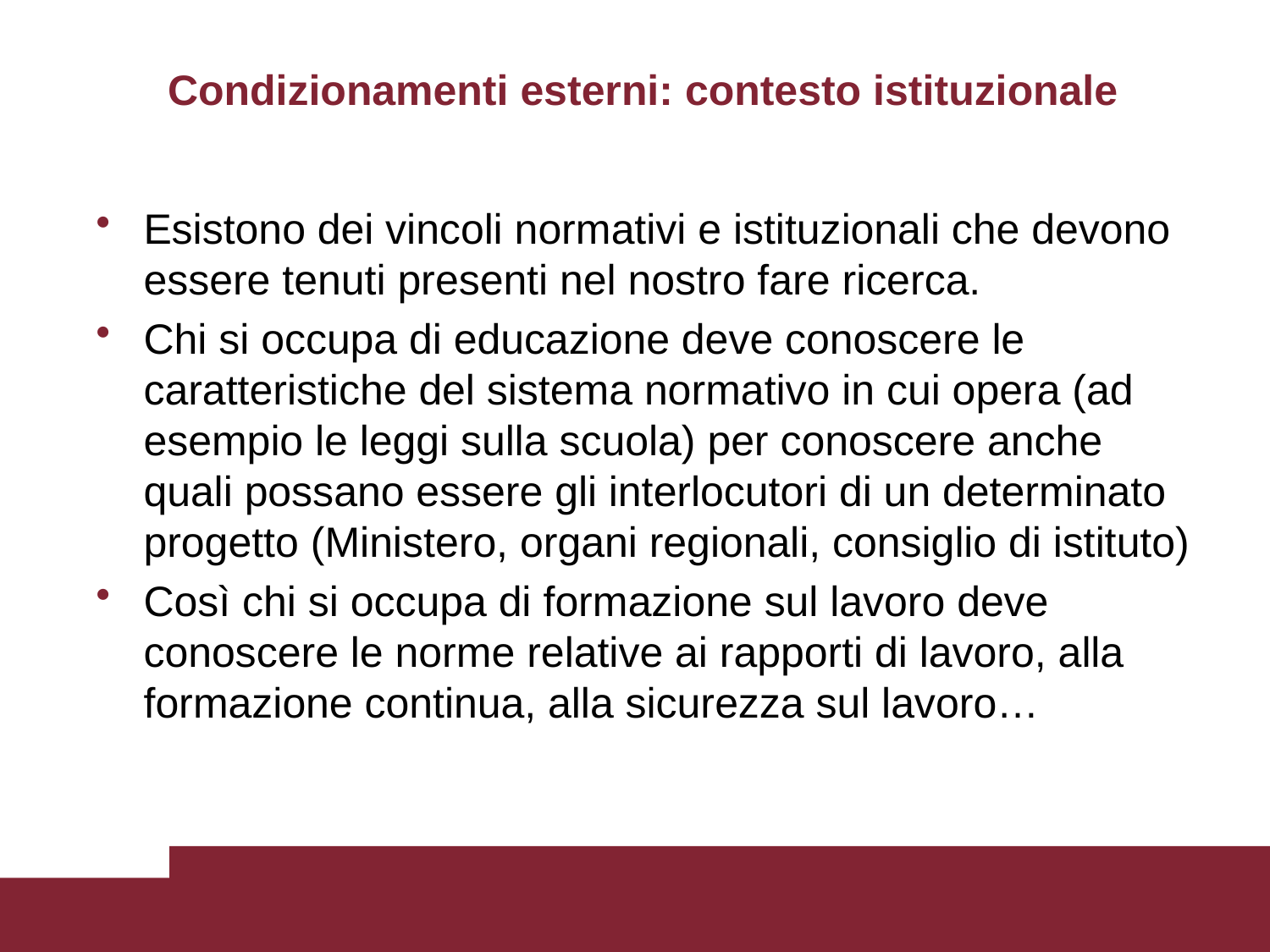

# Condizionamenti esterni: contesto istituzionale
Esistono dei vincoli normativi e istituzionali che devono essere tenuti presenti nel nostro fare ricerca.
Chi si occupa di educazione deve conoscere le caratteristiche del sistema normativo in cui opera (ad esempio le leggi sulla scuola) per conoscere anche quali possano essere gli interlocutori di un determinato progetto (Ministero, organi regionali, consiglio di istituto)
Così chi si occupa di formazione sul lavoro deve conoscere le norme relative ai rapporti di lavoro, alla formazione continua, alla sicurezza sul lavoro…